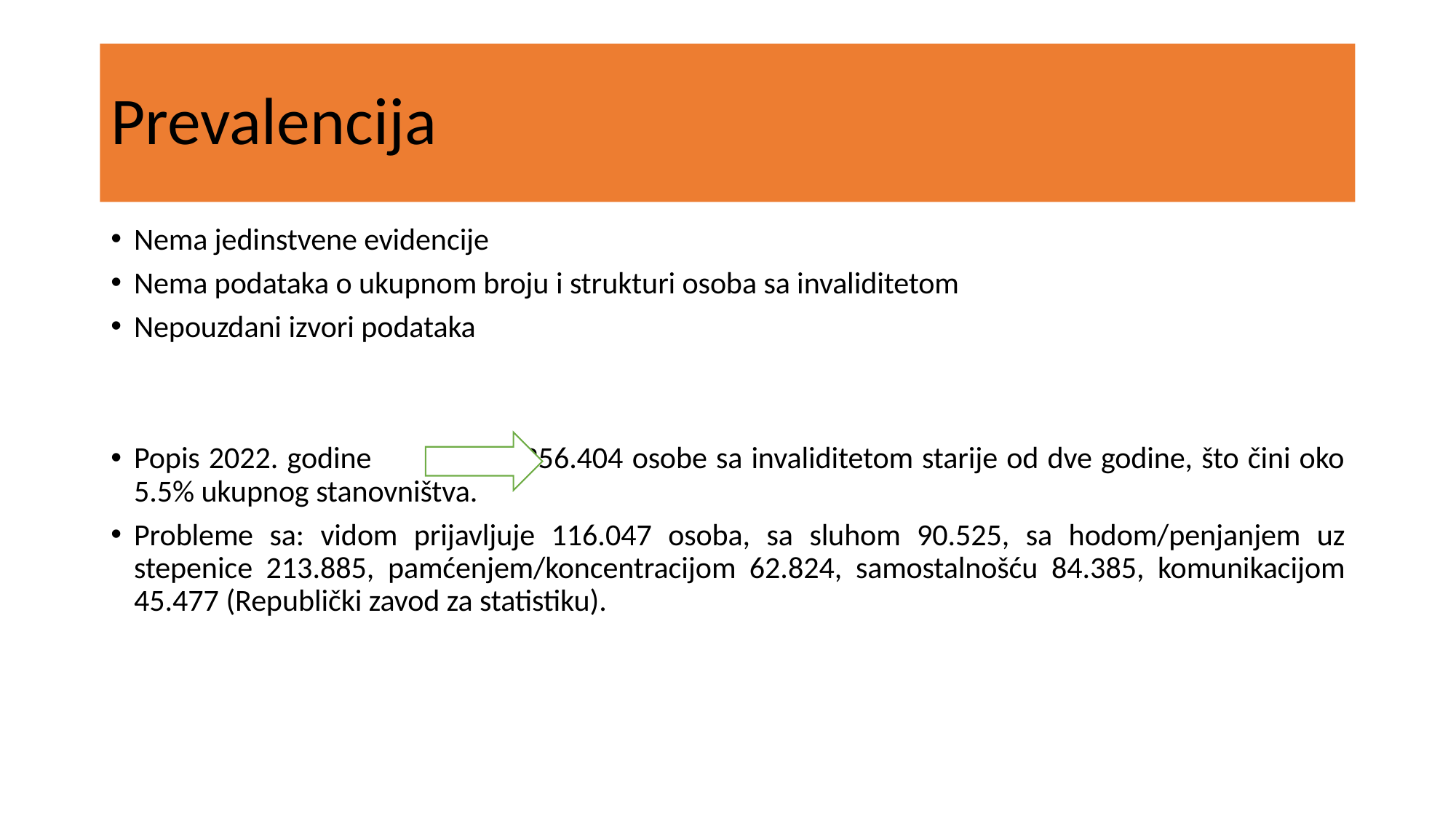

# Prevalencija
Nema jedinstvene evidencije
Nema podataka o ukupnom broju i strukturi osoba sa invaliditetom
Nepouzdani izvori podataka

Popis 2022. godine                 356.404 osobe sa invaliditetom starije od dve godine, što čini oko 5.5% ukupnog stanovništva.
Probleme sa: vidom prijavljuje 116.047 osoba, sa sluhom 90.525, sa hodom/penjanjem uz stepenice 213.885, pamćenjem/koncentracijom 62.824, samostalnošću 84.385, komunikacijom 45.477 (Republički zavod za statistiku).